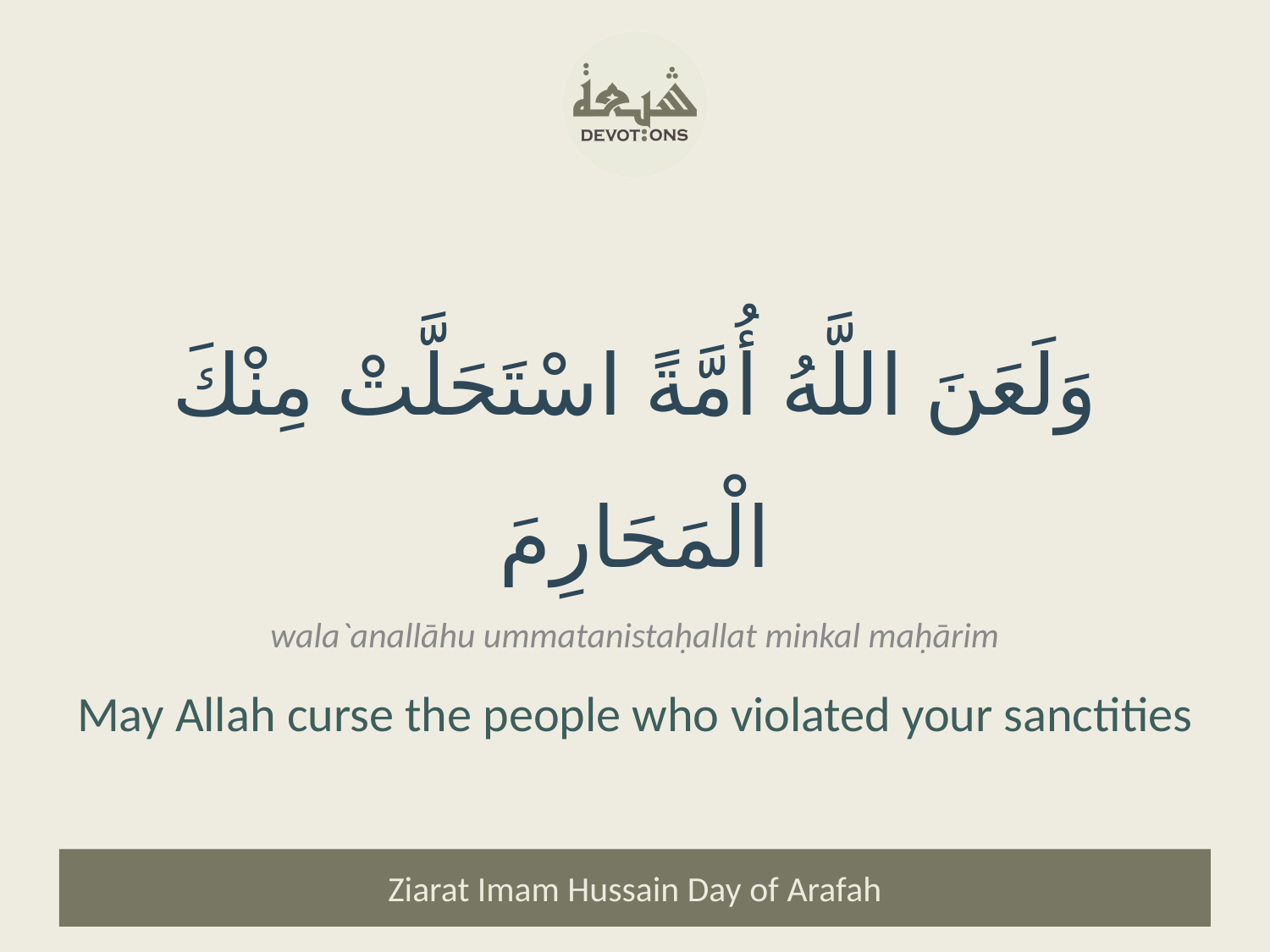

وَلَعَنَ اللَّهُ أُمَّةً اسْتَحَلَّتْ مِنْكَ الْمَحَارِمَ
wala`anallāhu ummatanistaḥallat minkal maḥārim
May Allah curse the people who violated your sanctities
Ziarat Imam Hussain Day of Arafah